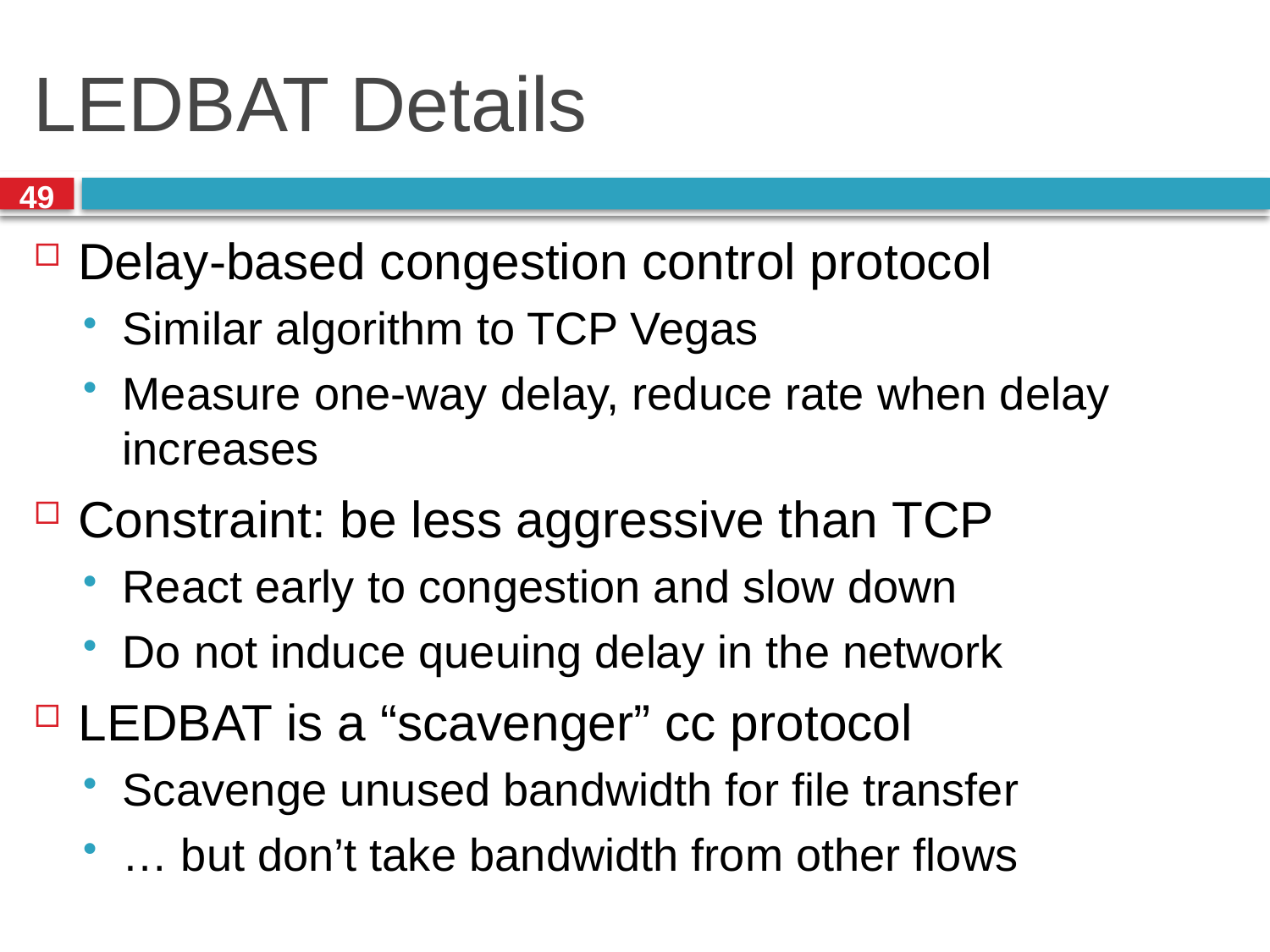

# LEDBAT Details
49
Delay-based congestion control protocol
Similar algorithm to TCP Vegas
Measure one-way delay, reduce rate when delay increases
Constraint: be less aggressive than TCP
React early to congestion and slow down
Do not induce queuing delay in the network
LEDBAT is a “scavenger” cc protocol
Scavenge unused bandwidth for file transfer
… but don’t take bandwidth from other flows